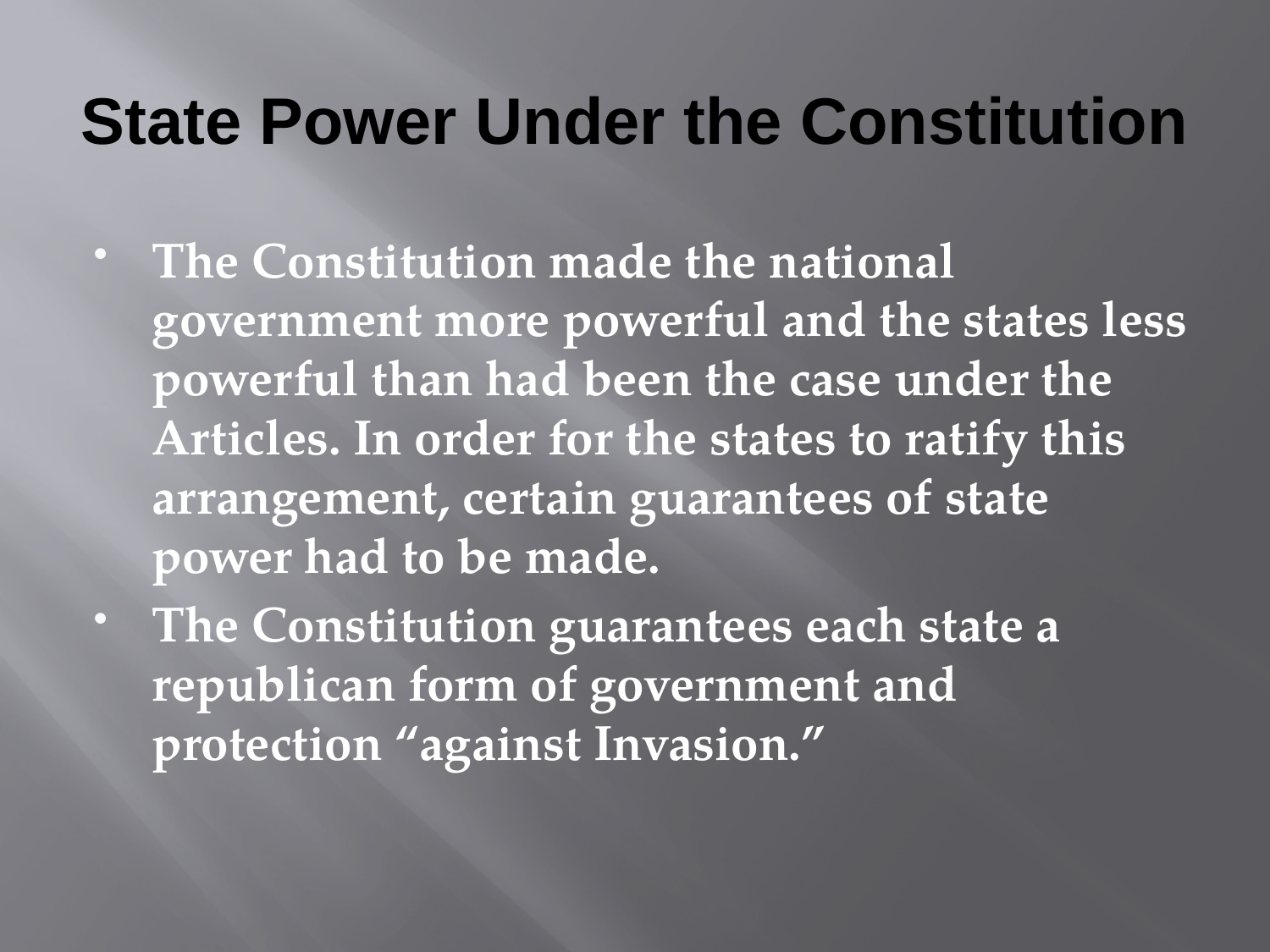

# State Power Under the Constitution
The Constitution made the national government more powerful and the states less powerful than had been the case under the Articles. In order for the states to ratify this arrangement, certain guarantees of state power had to be made.
The Constitution guarantees each state a republican form of government and protection “against Invasion.”